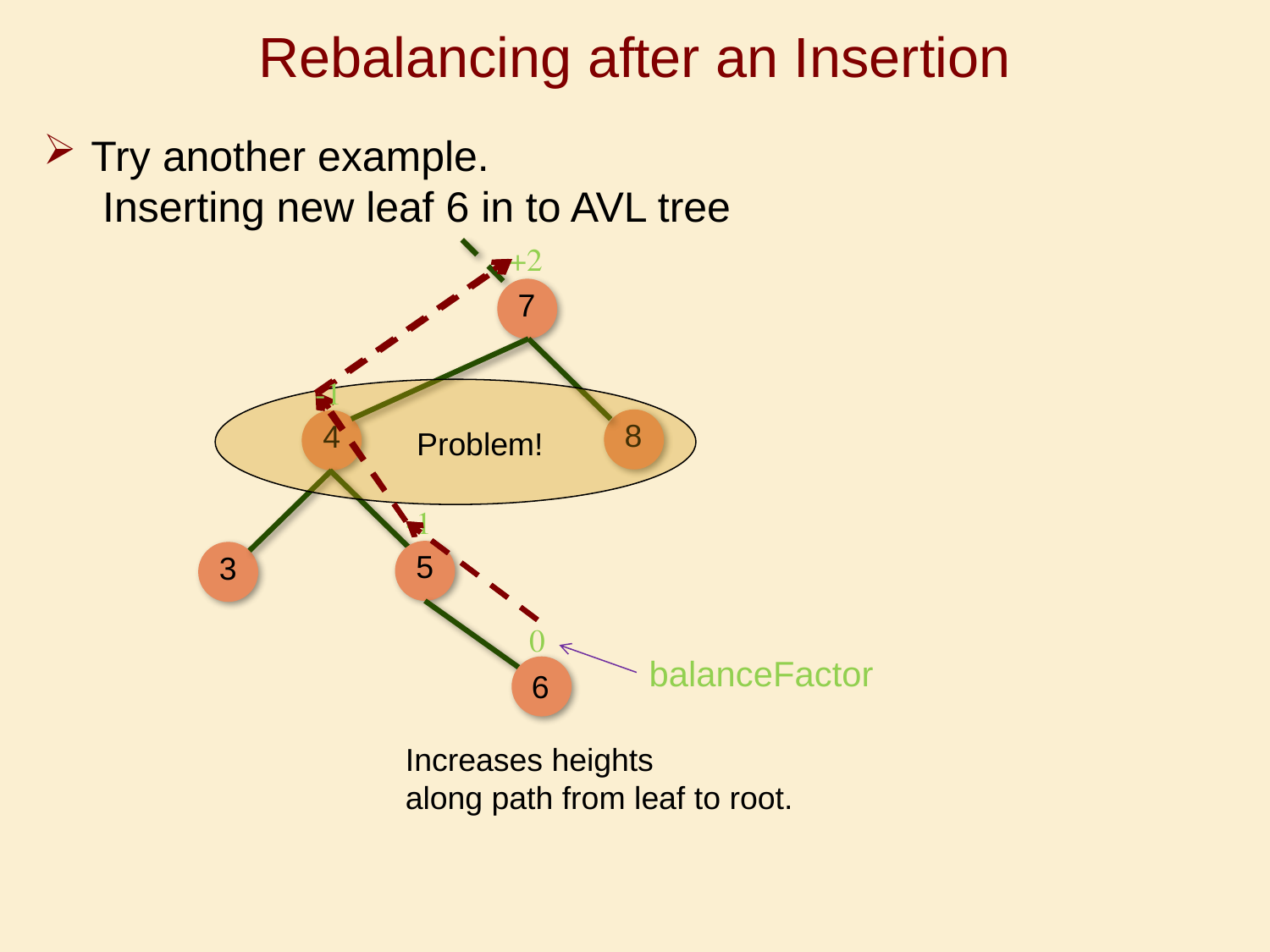

# Rebalancing after an Insertion
Try another example.
     Inserting new leaf 6 in to AVL tree
+2

7
-1

Problem!

8

4
-1

5

3

6
0
balanceFactor
Increases heights
along path from leaf to root.